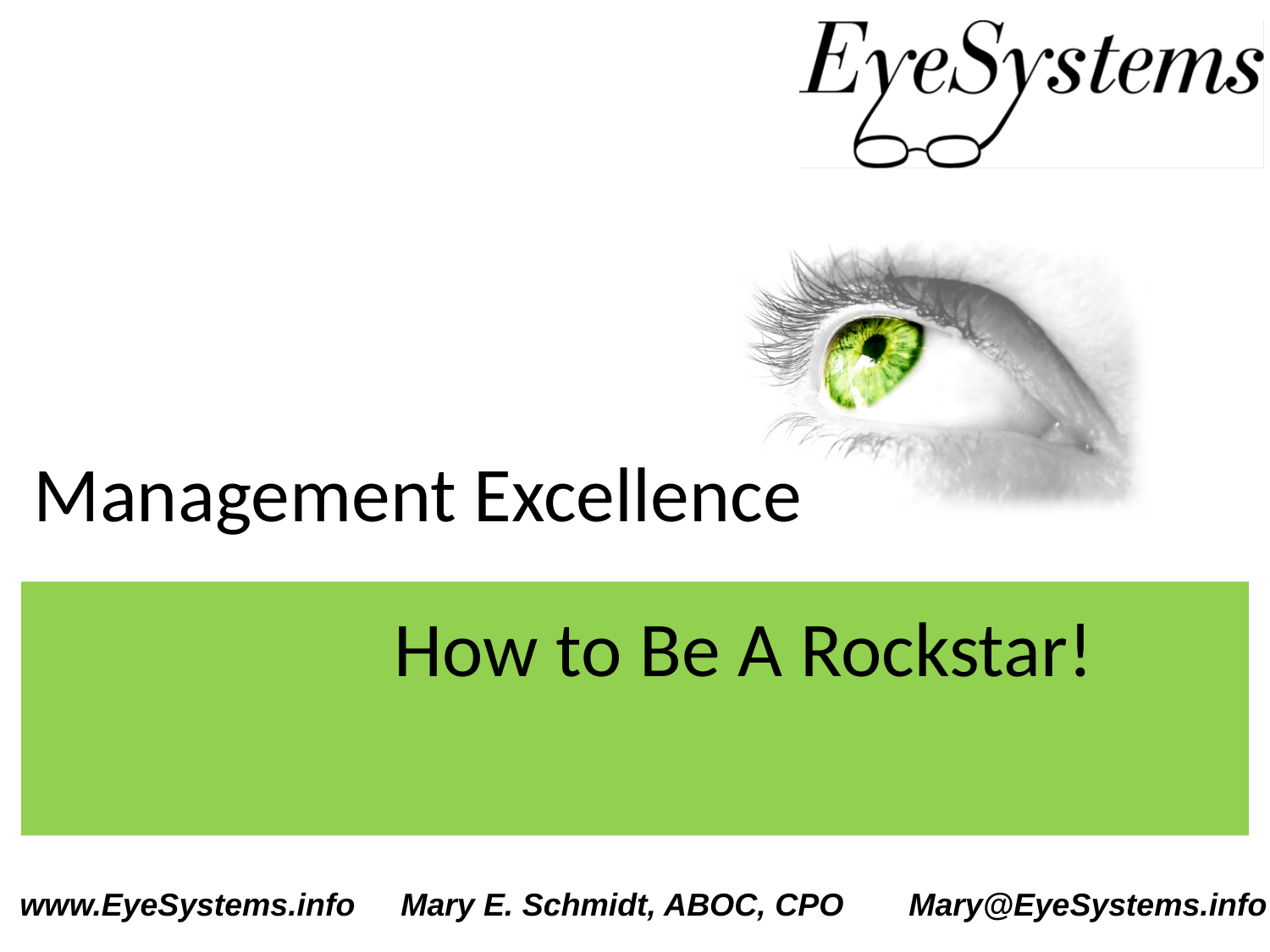

Management Excellence
			How to Be A Rockstar!